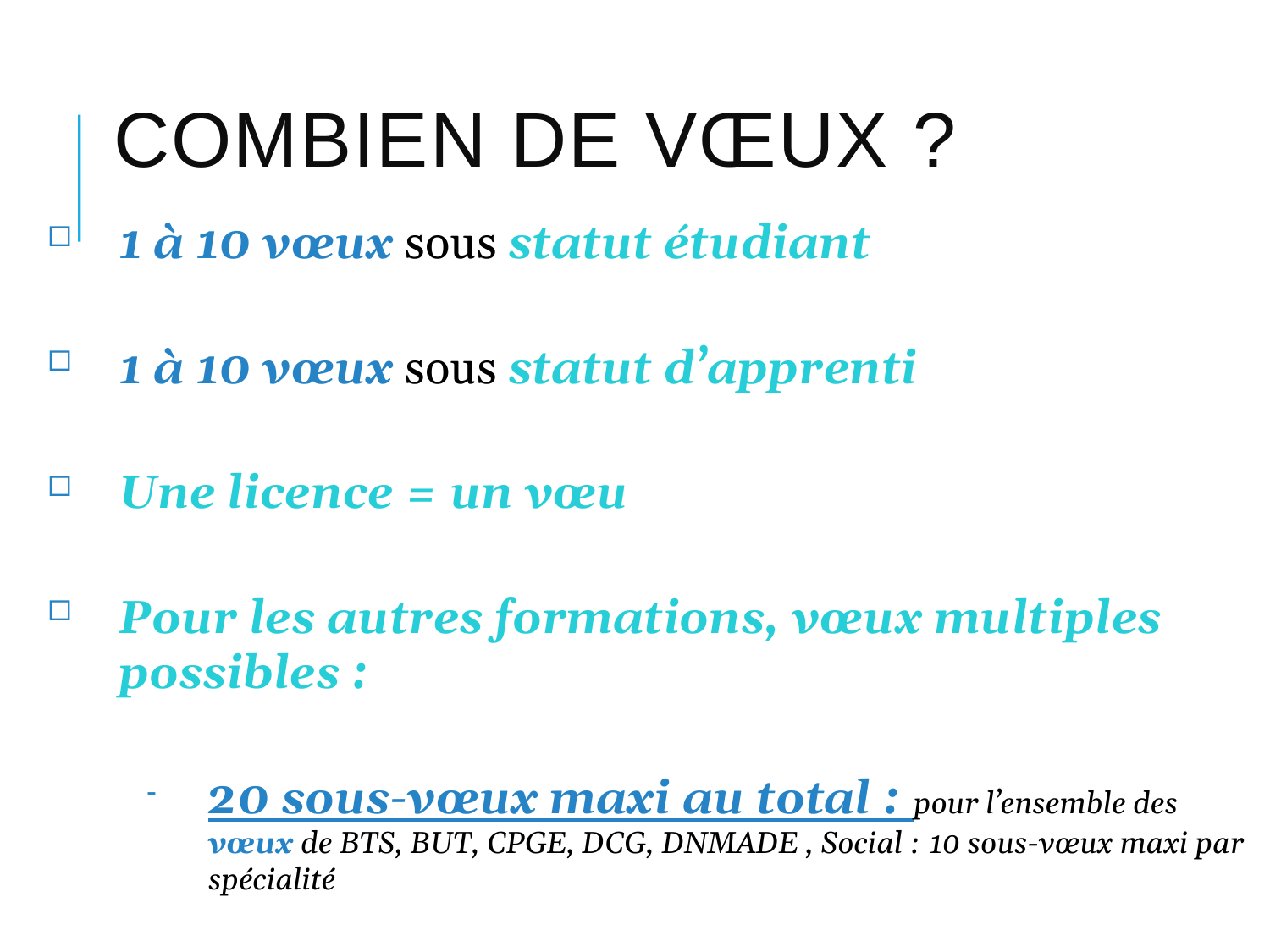

# Combien de vœux ?
1 à 10 vœux sous statut étudiant
1 à 10 vœux sous statut d’apprenti
Une licence = un vœu
Pour les autres formations, vœux multiples possibles :
20 sous-vœux maxi au total : pour l’ensemble des vœux de BTS, BUT, CPGE, DCG, DNMADE , Social : 10 sous-vœux maxi par spécialité